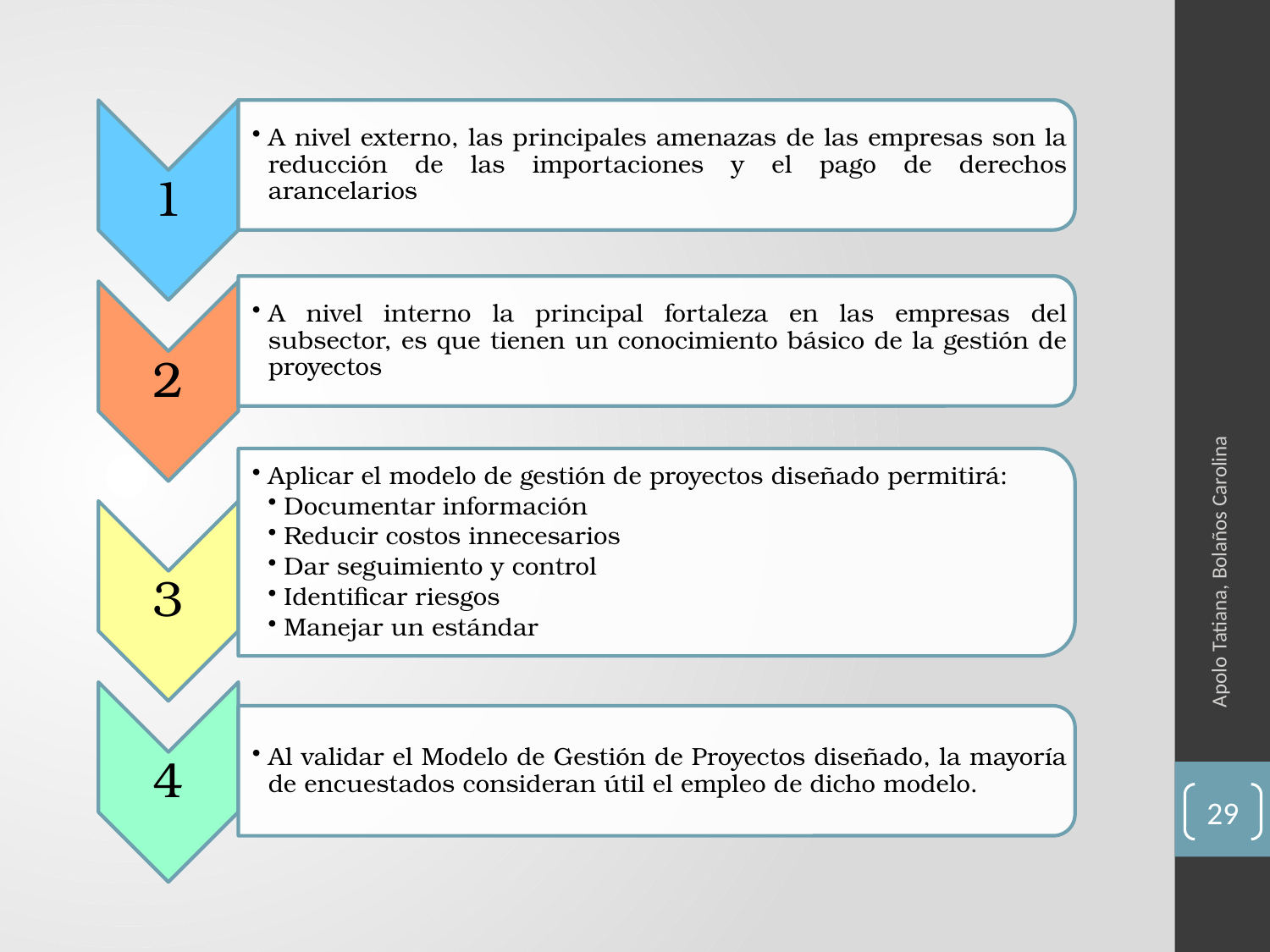

1
A nivel externo, las principales amenazas de las empresas son la reducción de las importaciones y el pago de derechos arancelarios
2
A nivel interno la principal fortaleza en las empresas del subsector, es que tienen un conocimiento básico de la gestión de proyectos
3
Aplicar el modelo de gestión de proyectos diseñado permitirá:
Documentar información
Reducir costos innecesarios
Dar seguimiento y control
Identificar riesgos
Manejar un estándar
4
Al validar el Modelo de Gestión de Proyectos diseñado, la mayoría de encuestados consideran útil el empleo de dicho modelo.
Apolo Tatiana, Bolaños Carolina
29